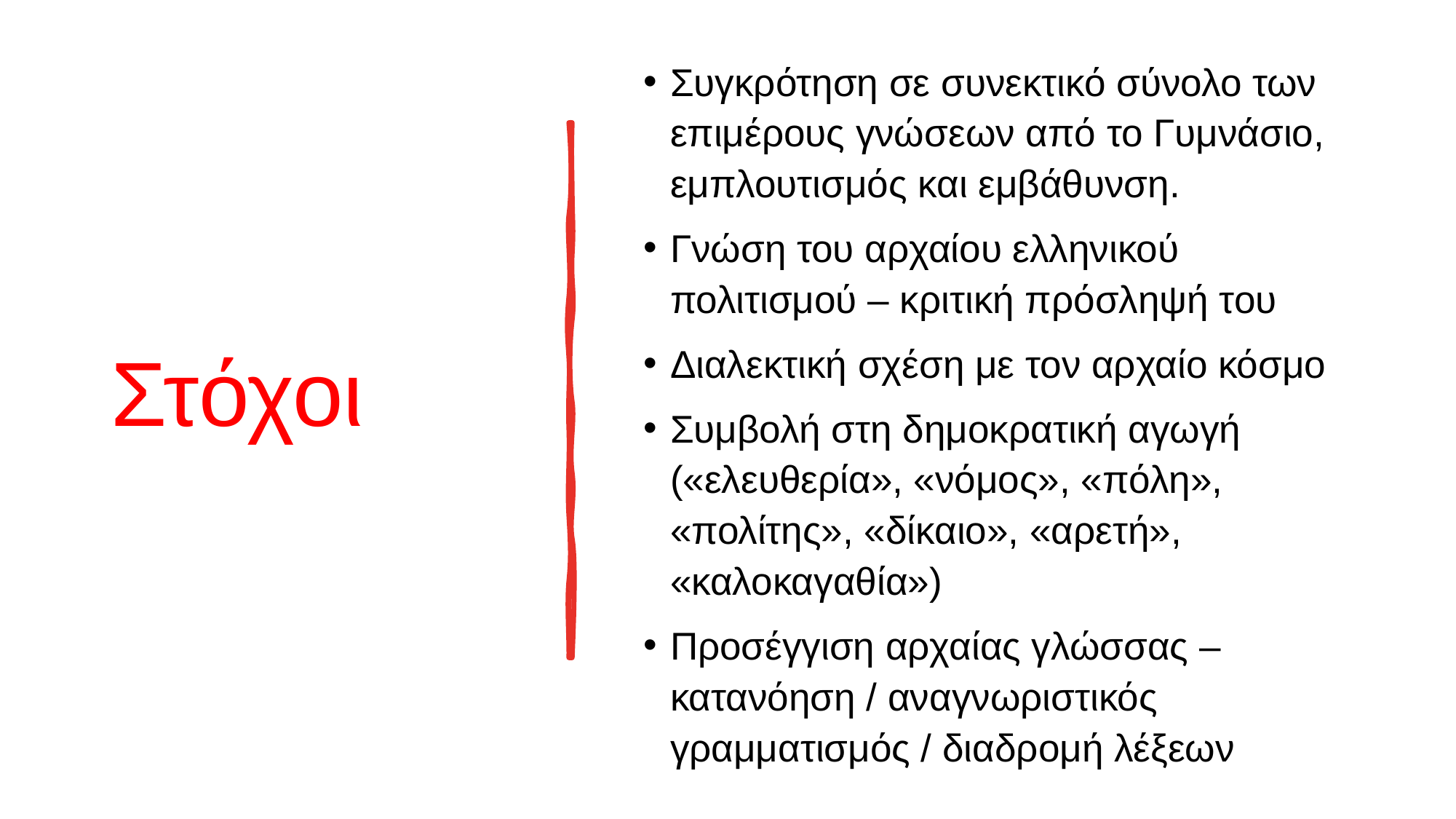

Συγκρότηση σε συνεκτικό σύνολο των επιμέρους γνώσεων από το Γυμνάσιο,  εμπλουτισμός και εμβάθυνση.
Γνώση του αρχαίου ελληνικού πολιτισμού – κριτική πρόσληψή του
Διαλεκτική σχέση με τον αρχαίο κόσμο
Συμβολή στη δημοκρατική αγωγή («ελευθερία», «νόμος», «πόλη», «πολίτης», «δίκαιο», «αρετή», «καλοκαγαθία»)
Προσέγγιση αρχαίας γλώσσας – κατανόηση / αναγνωριστικός γραμματισμός / διαδρομή λέξεων

# Στόχοι